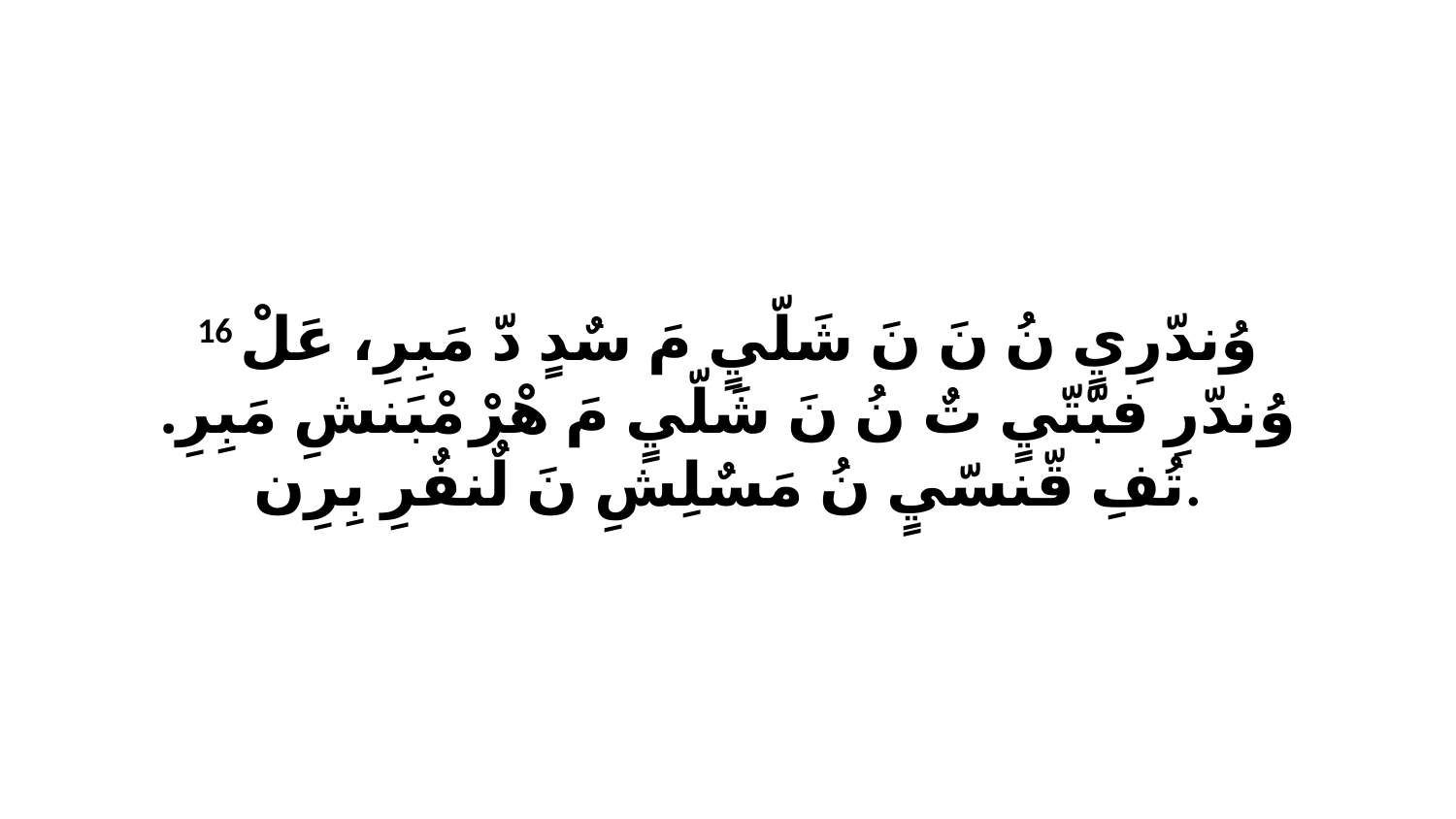

16 وُندّرِيٍ نُ نَ نَ شَلّيٍ مَ سٌدٍ دّ مَبِرِ، عَلْ وُندّرِ فبّتّيٍ تٌ نُ نَ شَلّيٍ مَ هْرْ مْبَنشِ مَبِرِ. تُفِ قّنسّيٍ نُ مَسٌلِشِ نَ لٌنفٌرِ بِرِن.